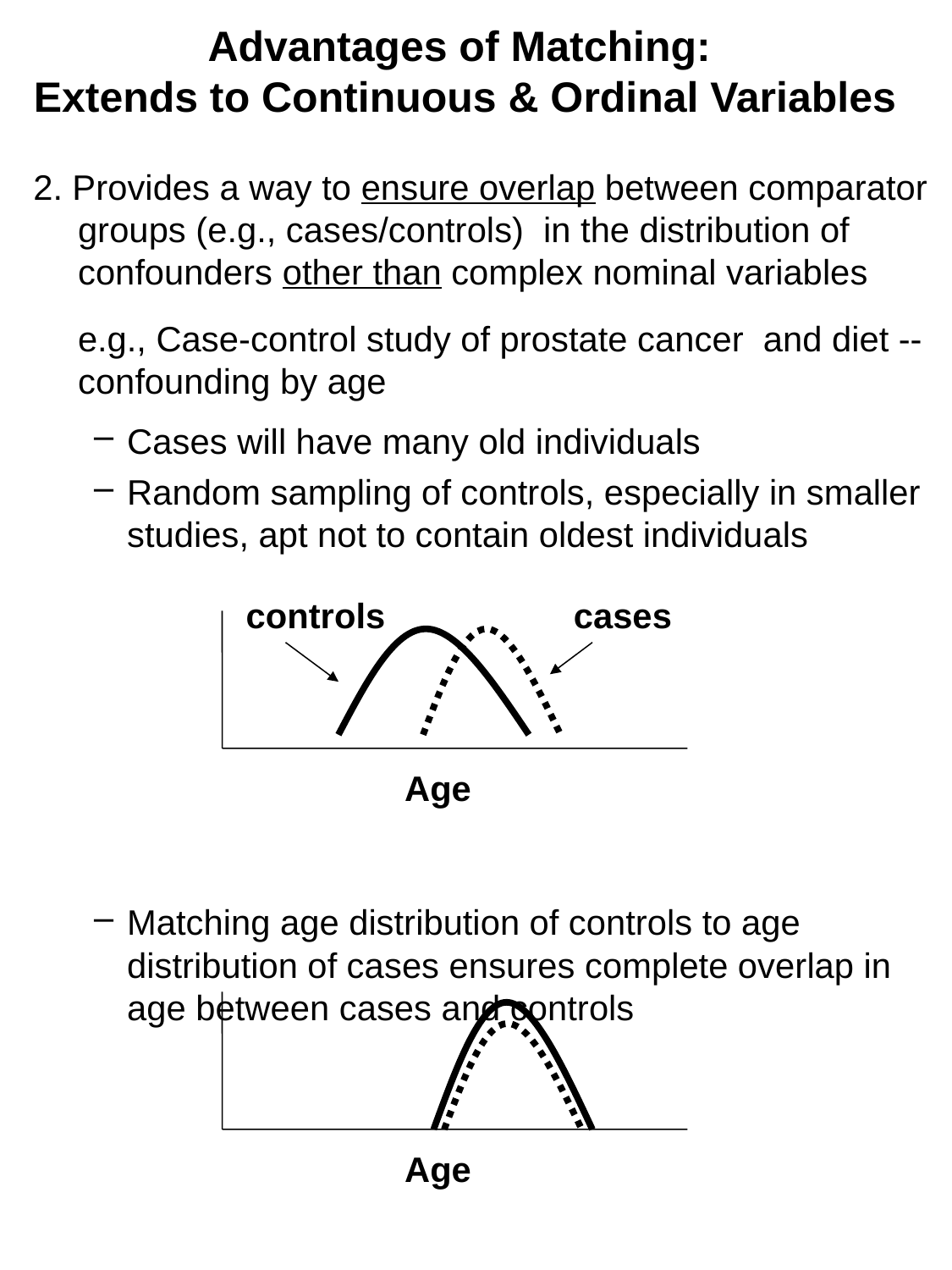

# Advantages of Matching: Extends to Continuous & Ordinal Variables
2. Provides a way to ensure overlap between comparator groups (e.g., cases/controls)  in the distribution of confounders other than complex nominal variables
	e.g., Case-control study of prostate cancer  and diet -- confounding by age
Cases will have many old individuals
Random sampling of controls, especially in smaller studies, apt not to contain oldest individuals

Matching age distribution of controls to age distribution of cases ensures complete overlap in age between cases and controls
controls
cases

Age

Age